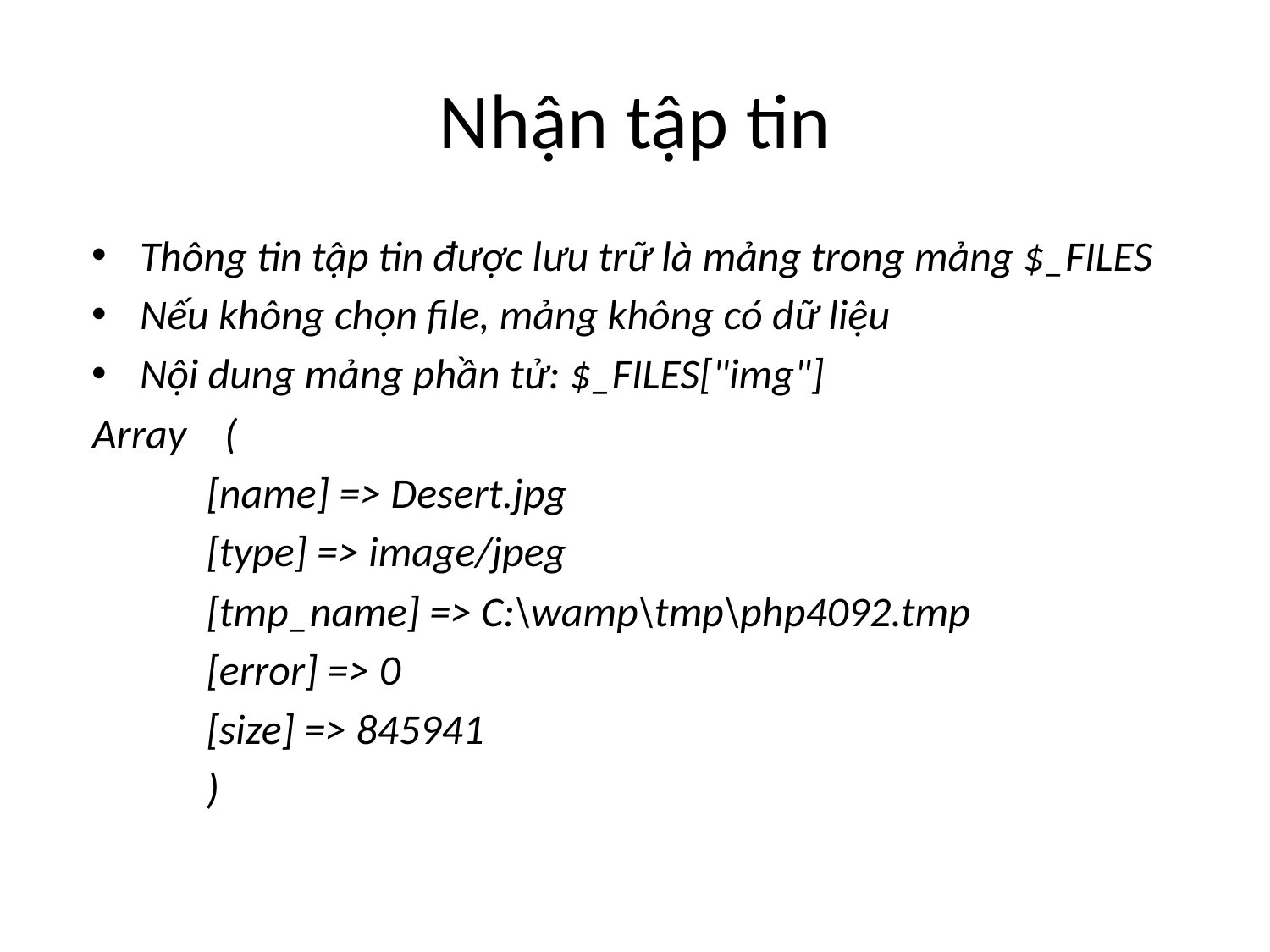

# Nhận tập tin
Thông tin tập tin được lưu trữ là mảng trong mảng $_FILES
Nếu không chọn file, mảng không có dữ liệu
Nội dung mảng phần tử: $_FILES["img"]
Array    (
            [name] => Desert.jpg
            [type] => image/jpeg
            [tmp_name] => C:\wamp\tmp\php4092.tmp
            [error] => 0
            [size] => 845941
            )